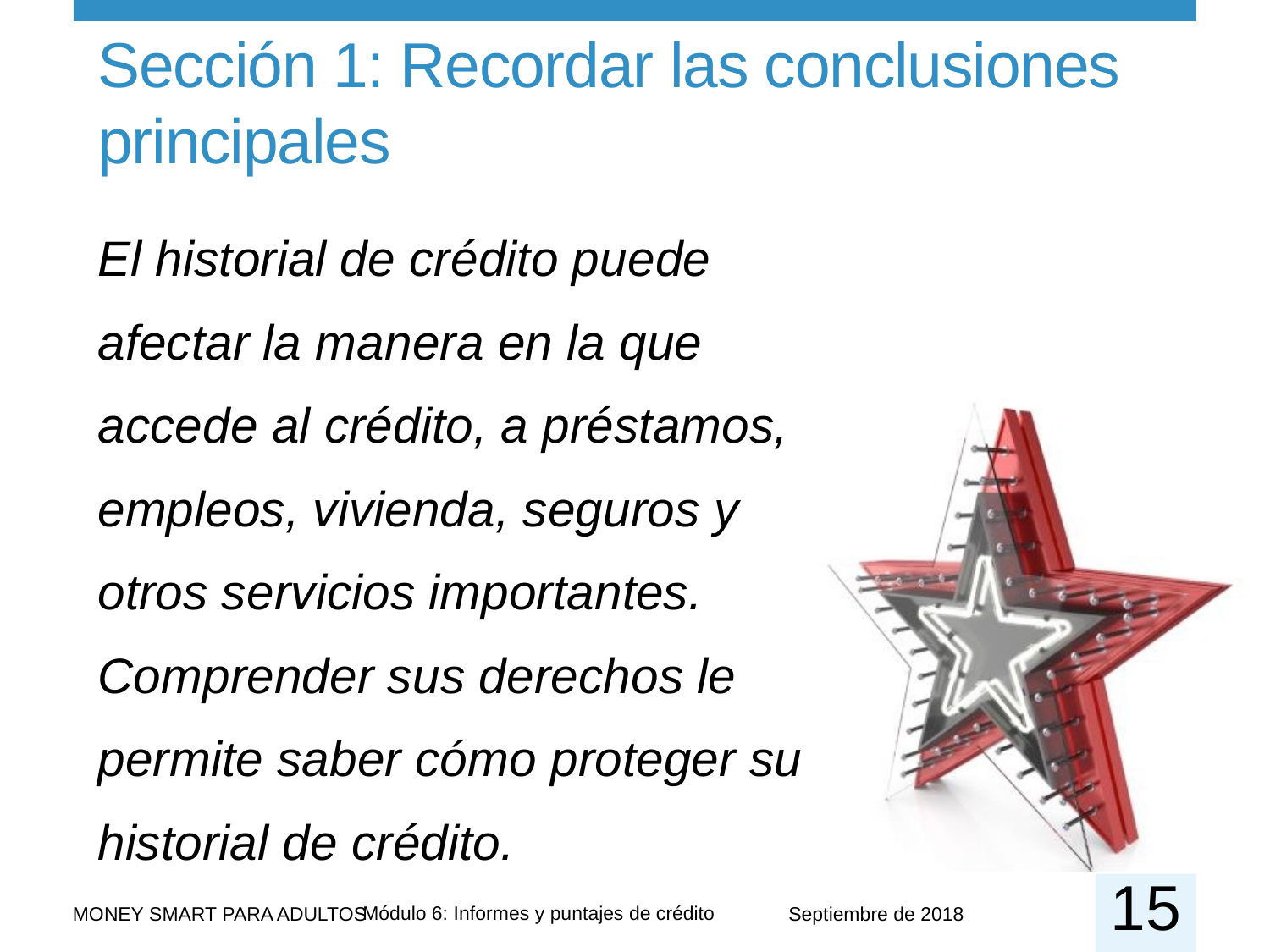

# Sección 1: Recordar las conclusiones principales
El historial de crédito puede afectar la manera en la que accede al crédito, a préstamos, empleos, vivienda, seguros y otros servicios importantes. Comprender sus derechos le permite saber cómo proteger su historial de crédito.

15